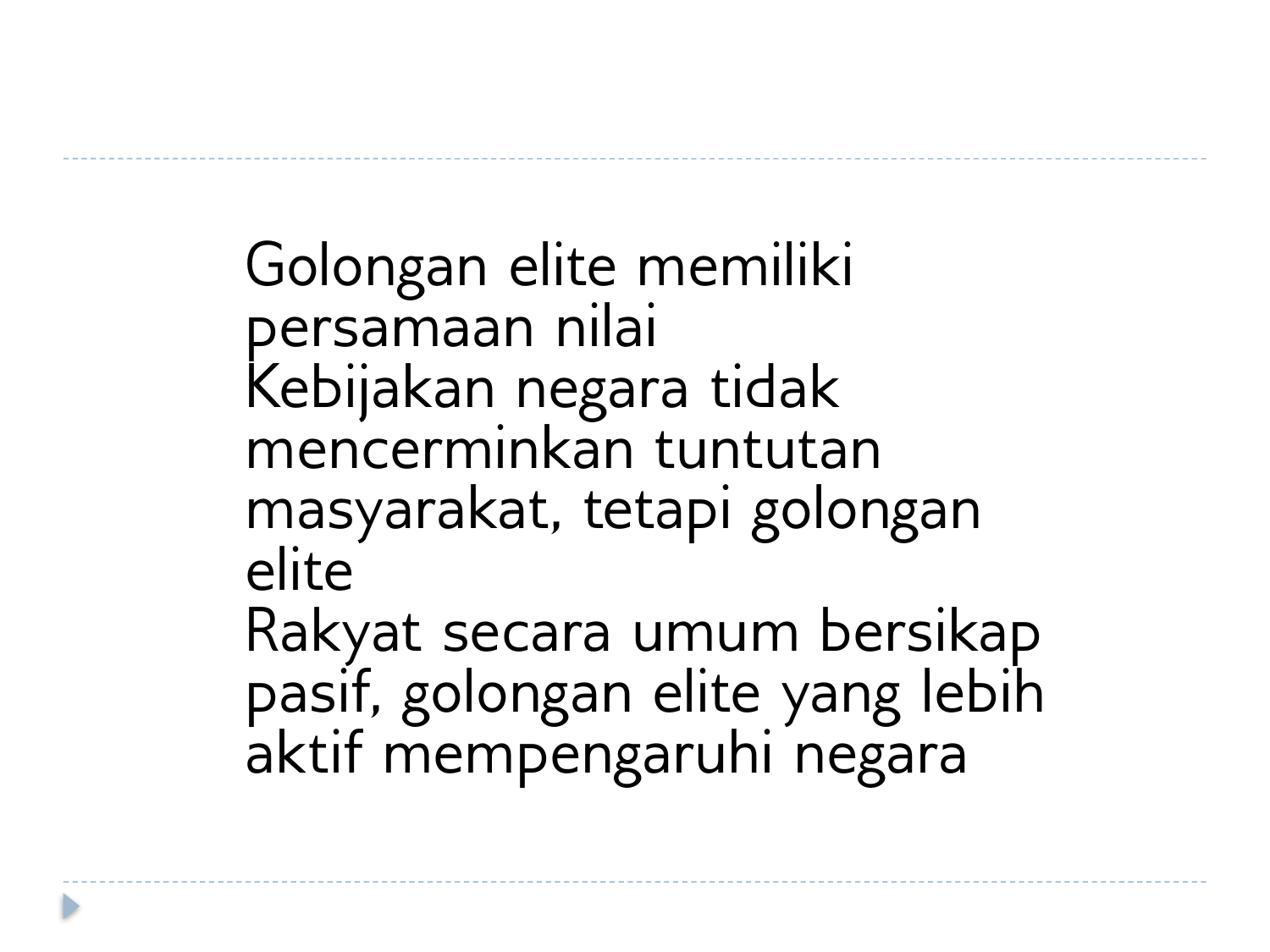

#
Golongan elite memiliki persamaan nilai
Kebijakan negara tidak mencerminkan tuntutan masyarakat, tetapi golongan elite
Rakyat secara umum bersikap pasif, golongan elite yang lebih aktif mempengaruhi negara